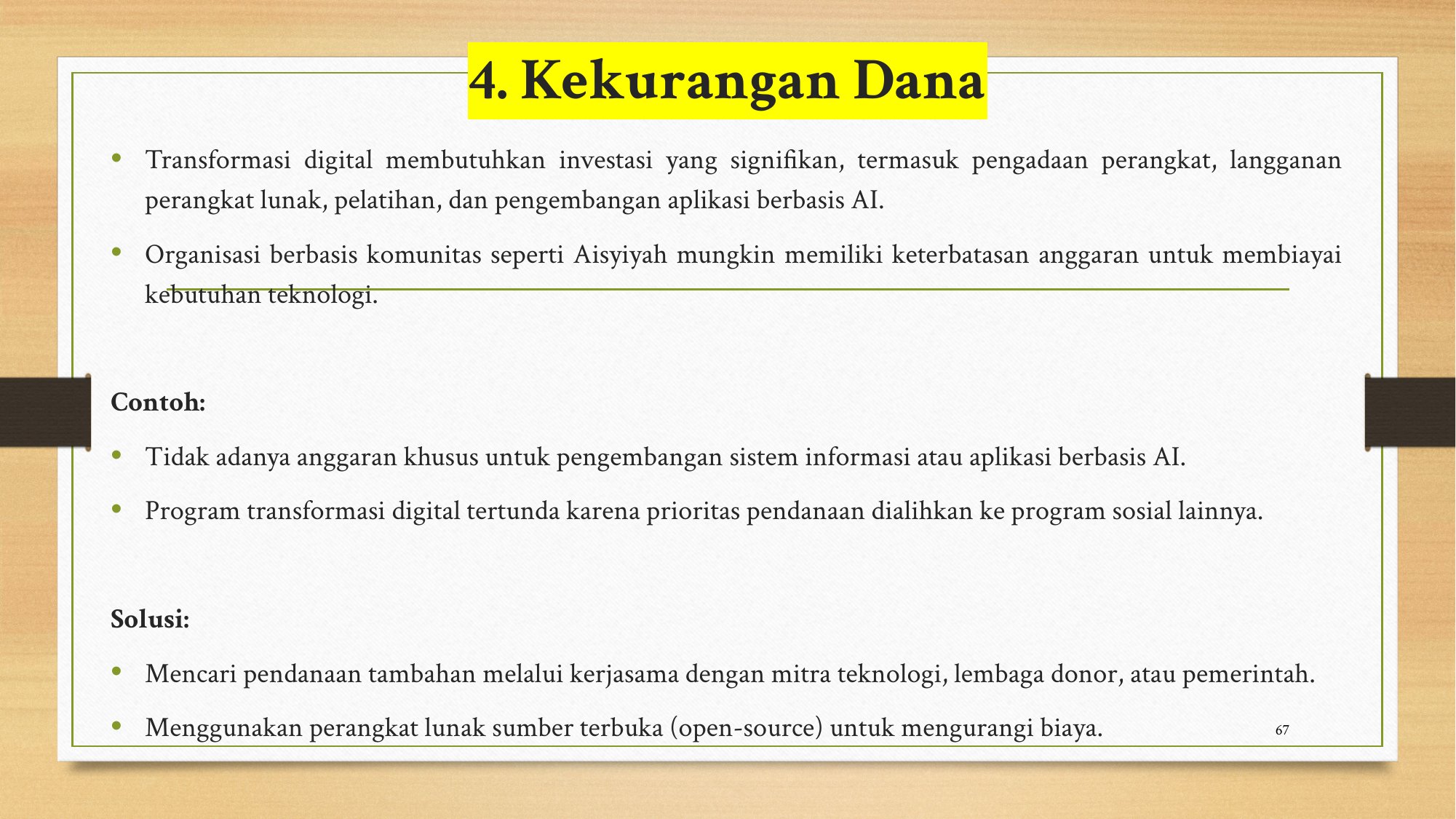

# 4. Kekurangan Dana
Transformasi digital membutuhkan investasi yang signifikan, termasuk pengadaan perangkat, langganan perangkat lunak, pelatihan, dan pengembangan aplikasi berbasis AI.
Organisasi berbasis komunitas seperti Aisyiyah mungkin memiliki keterbatasan anggaran untuk membiayai kebutuhan teknologi.

Contoh:
Tidak adanya anggaran khusus untuk pengembangan sistem informasi atau aplikasi berbasis AI.
Program transformasi digital tertunda karena prioritas pendanaan dialihkan ke program sosial lainnya.

Solusi:
Mencari pendanaan tambahan melalui kerjasama dengan mitra teknologi, lembaga donor, atau pemerintah.
Menggunakan perangkat lunak sumber terbuka (open-source) untuk mengurangi biaya.
67